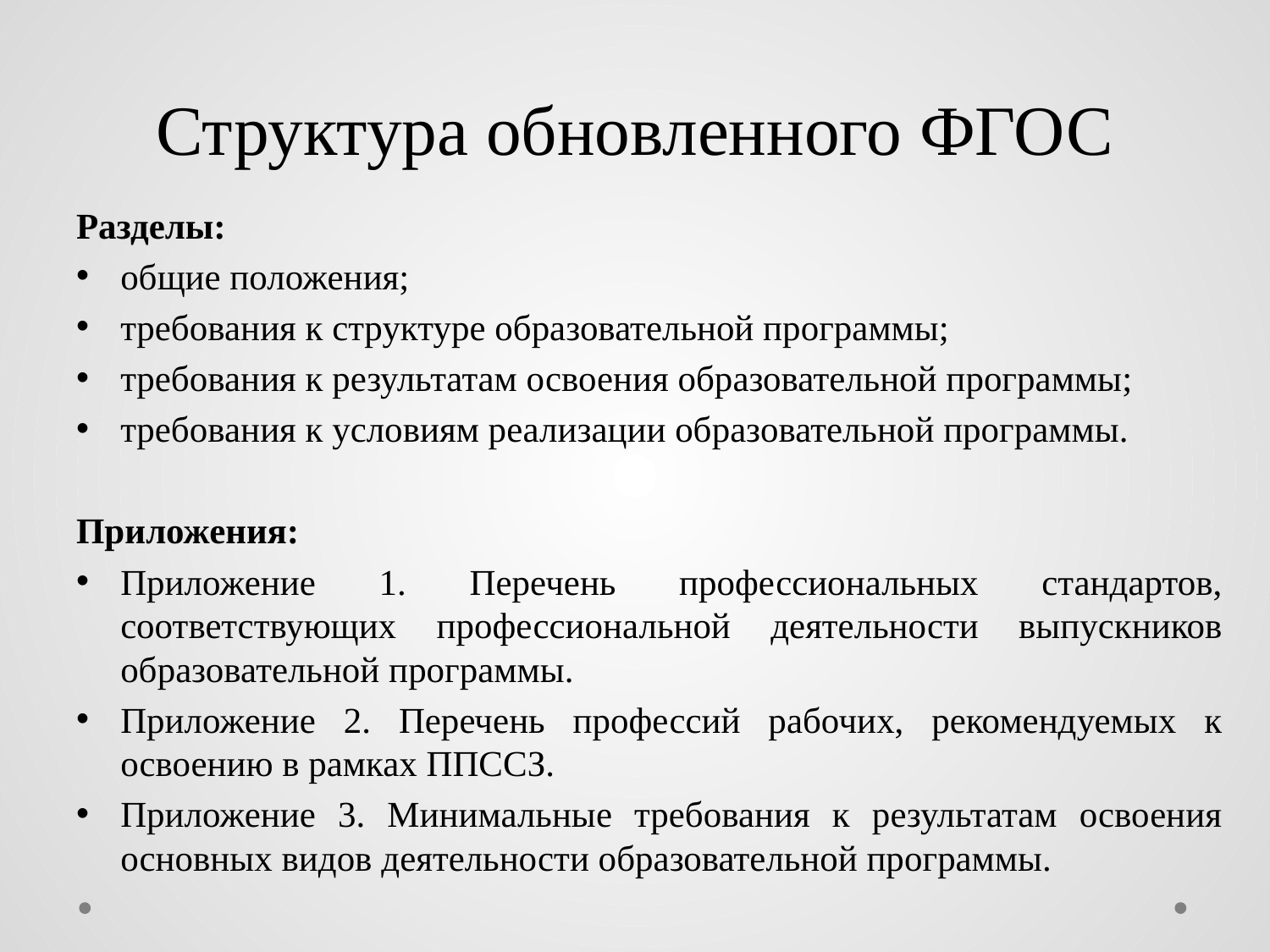

# Структура обновленного ФГОС
Разделы:
общие положения;
требования к структуре образовательной программы;
требования к результатам освоения образовательной программы;
требования к условиям реализации образовательной программы.

Приложения:
Приложение 1. Перечень профессиональных стандартов, соответствующих профессиональной деятельности выпускников образовательной программы.
Приложение 2. Перечень профессий рабочих, рекомендуемых к освоению в рамках ППССЗ.
Приложение 3. Минимальные требования к результатам освоения основных видов деятельности образовательной программы.